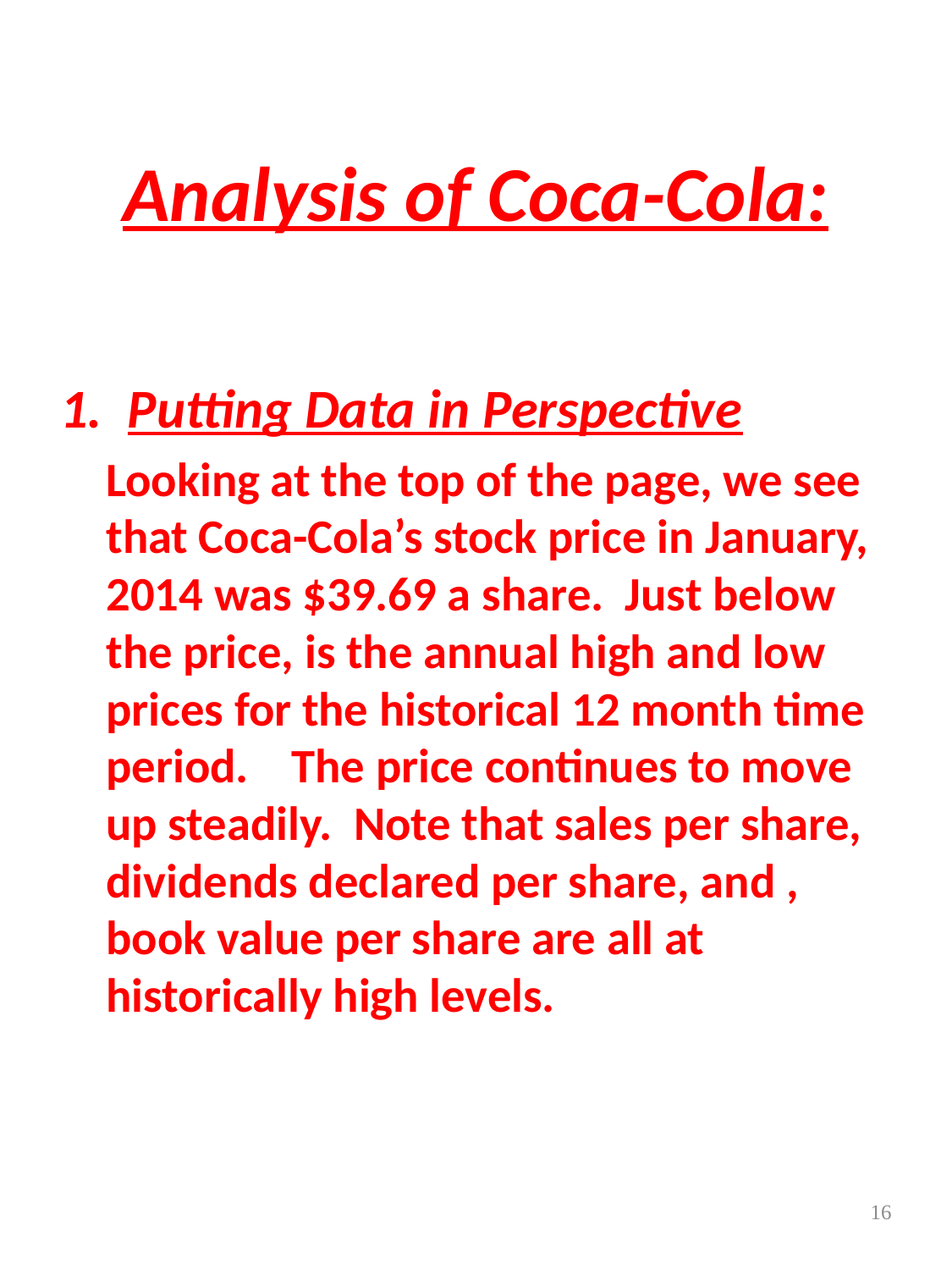

# Analysis of Coca-Cola:
1.  Putting Data in Perspective
	Looking at the top of the page, we see that Coca-Cola’s stock price in January, 2014 was $39.69 a share.  Just below the price, is the annual high and low prices for the historical 12 month time period.    The price continues to move up steadily.  Note that sales per share, dividends declared per share, and , book value per share are all at historically high levels.
16